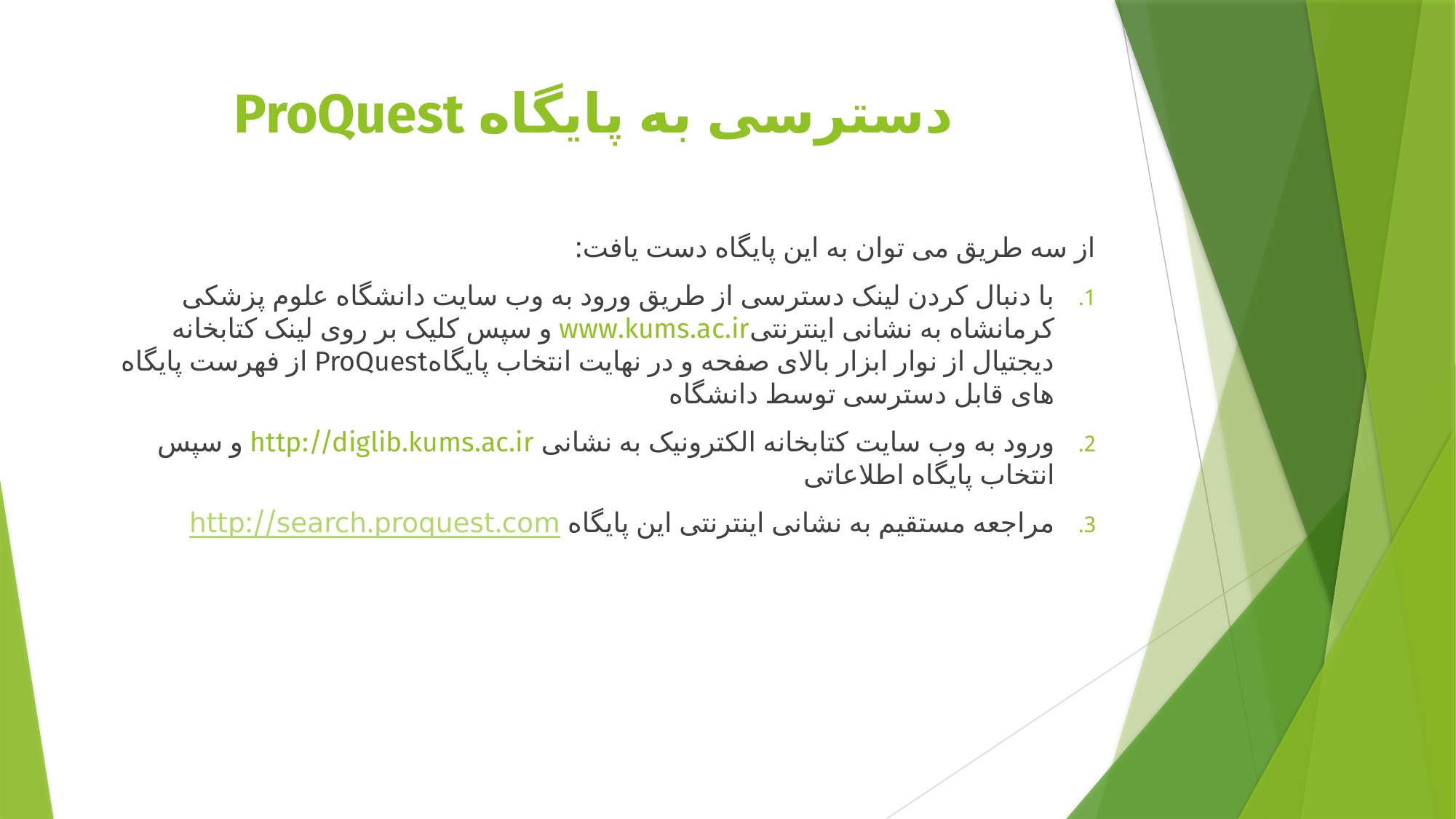

# دسترسی به پایگاه ProQuest
از سه طریق می توان به این پایگاه دست یافت:
با دنبال کردن لینک دسترسی از طریق ورود به وب سایت دانشگاه علوم پزشکی کرمانشاه به نشانی اینترنتیwww.kums.ac.ir و سپس کلیک بر روی لینک کتابخانه دیجتیال از نوار ابزار بالای صفحه و در نهایت انتخاب پایگاهProQuest از فهرست پایگاه های قابل دسترسی توسط دانشگاه
ورود به وب سایت کتابخانه الکترونیک به نشانی http://diglib.kums.ac.ir و سپس انتخاب پایگاه اطلاعاتی
مراجعه مستقیم به نشانی اینترنتی این پایگاه http://search.proquest.com